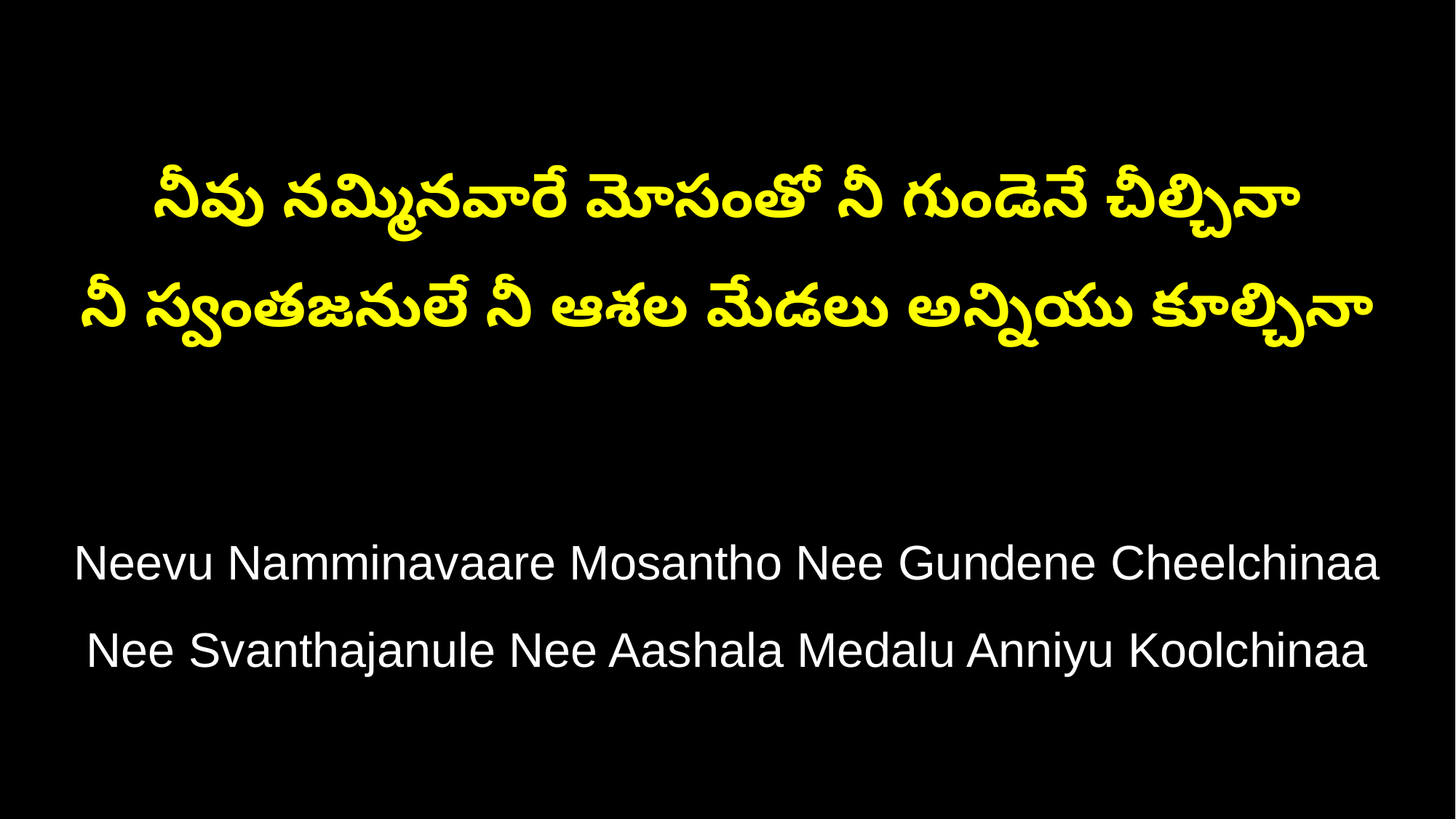

నీవు నమ్మినవారే మోసంతో నీ గుండెనే చీల్చినా
నీ స్వంతజనులే నీ ఆశల మేడలు అన్నియు కూల్చినా
Neevu Namminavaare Mosantho Nee Gundene Cheelchinaa
Nee Svanthajanule Nee Aashala Medalu Anniyu Koolchinaa